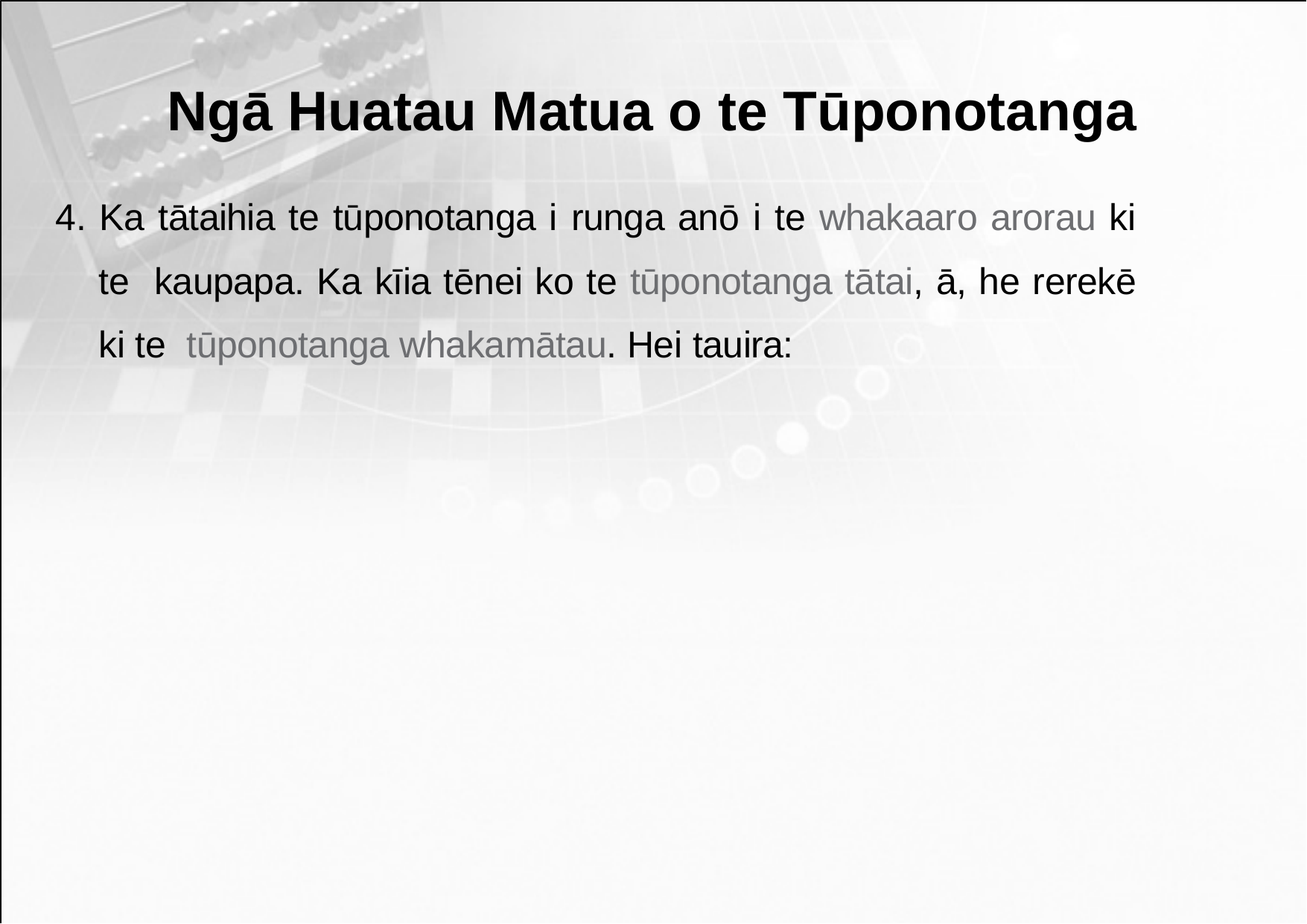

Ngā Huatau Matua o te Tūponotanga
4. Ka tātaihia te tūponotanga i runga anō i te whakaaro arorau ki te  kaupapa. Ka kīia tēnei ko te tūponotanga tātai, ā, he rerekē ki te  tūponotanga whakamātau. Hei tauira: